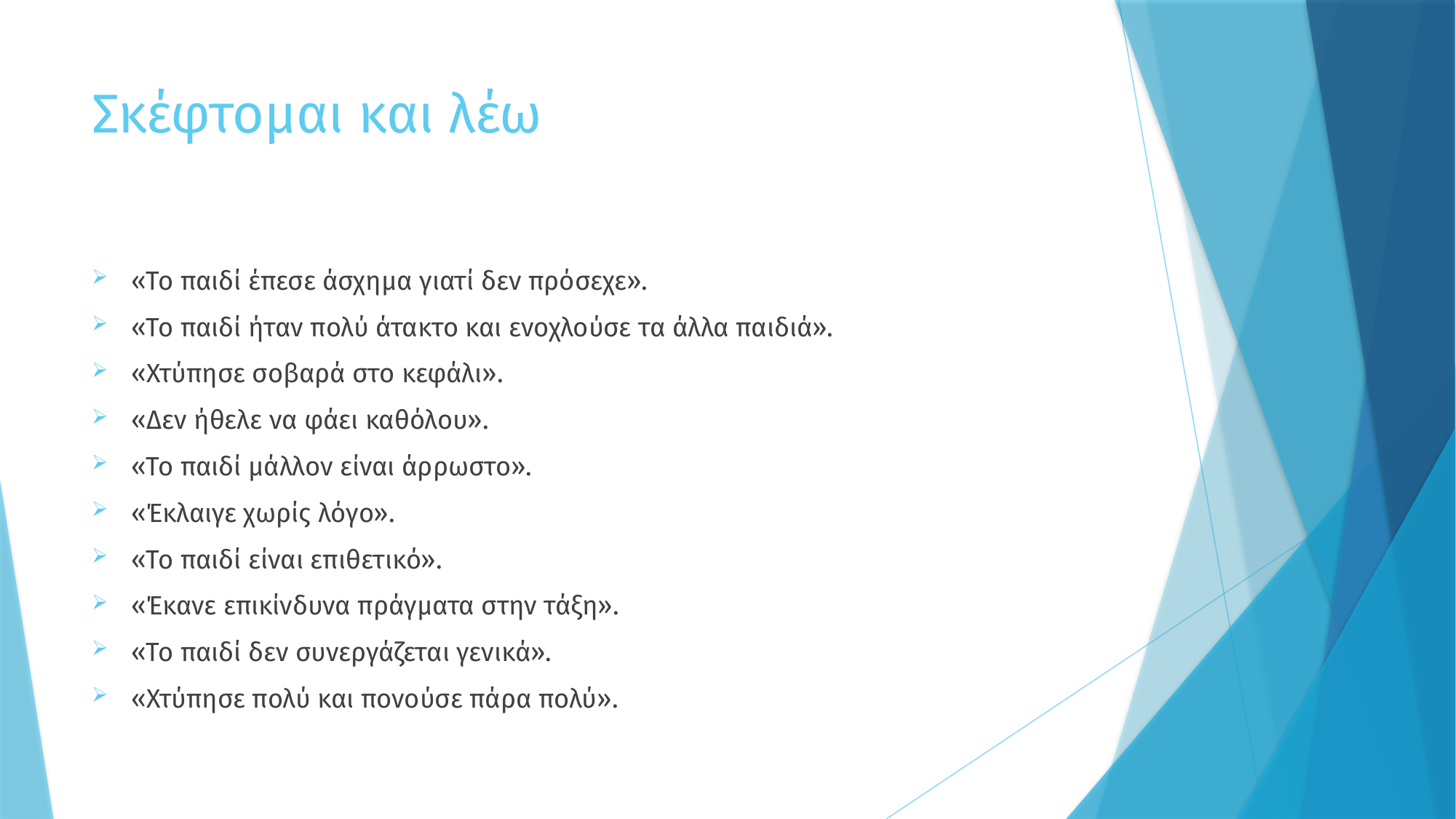

# Σκέφτομαι και λέω
«Το παιδί έπεσε άσχημα γιατί δεν πρόσεχε».
«Το παιδί ήταν πολύ άτακτο και ενοχλούσε τα άλλα παιδιά».
«Χτύπησε σοβαρά στο κεφάλι».
«Δεν ήθελε να φάει καθόλου».
«Το παιδί μάλλον είναι άρρωστο».
«Έκλαιγε χωρίς λόγο».
«Το παιδί είναι επιθετικό».
«Έκανε επικίνδυνα πράγματα στην τάξη».
«Το παιδί δεν συνεργάζεται γενικά».
«Χτύπησε πολύ και πονούσε πάρα πολύ».